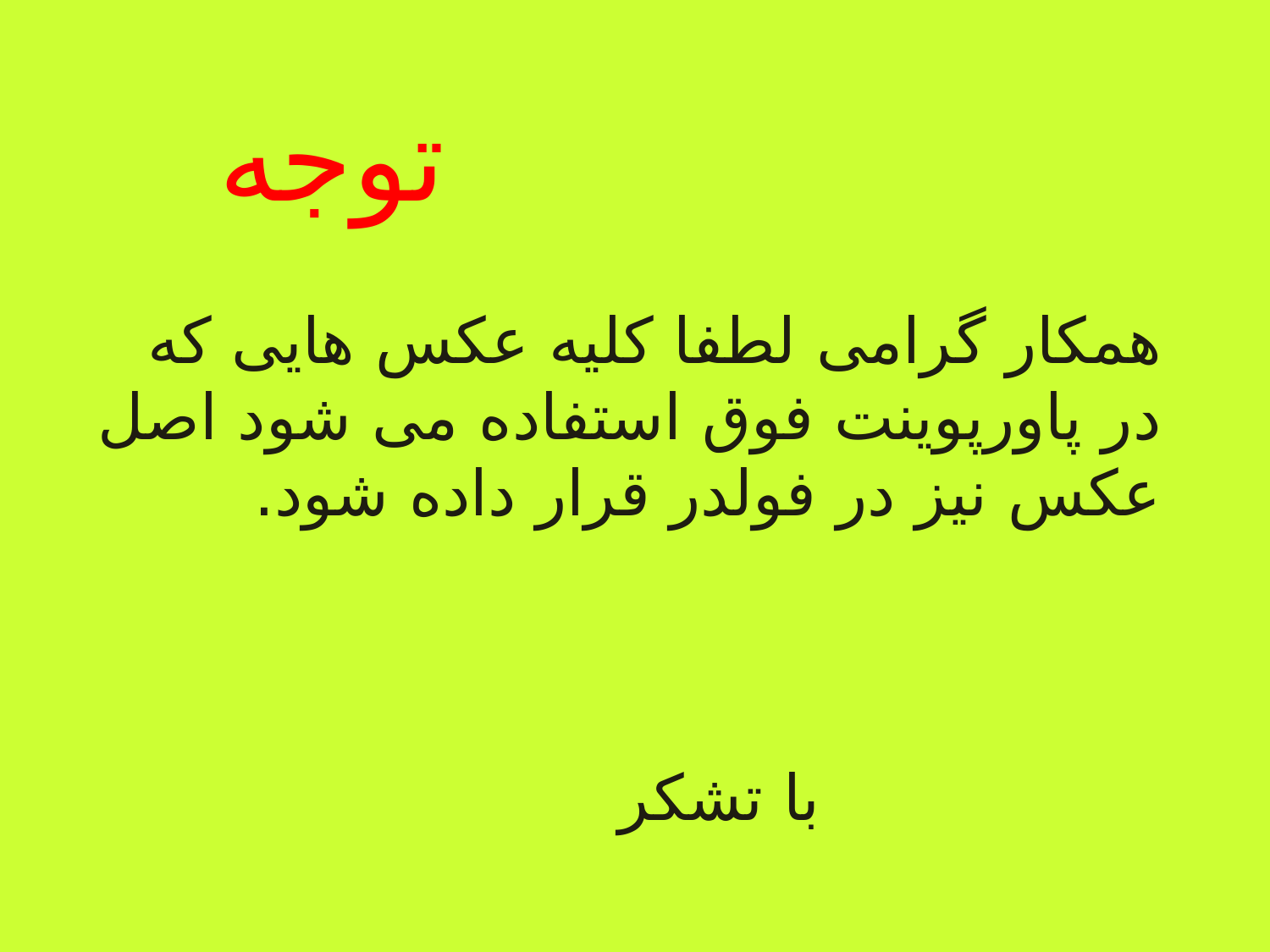

توجه
همکار گرامی لطفا کلیه عکس هایی که در پاورپوینت فوق استفاده می شود اصل عکس نیز در فولدر قرار داده شود.
                                                                      با تشکر